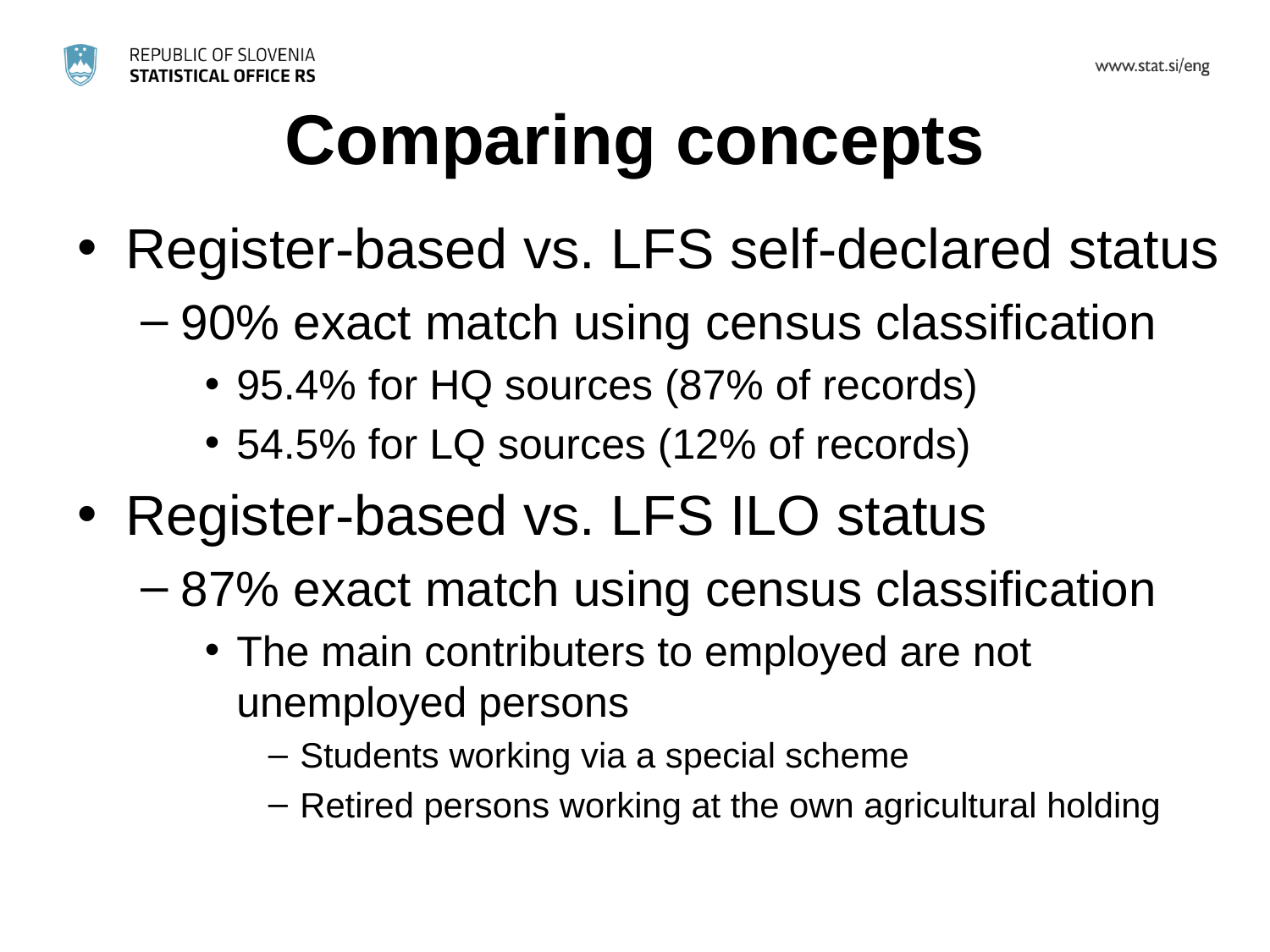

# Comparing concepts
Register-based vs. LFS self-declared status
90% exact match using census classification
95.4% for HQ sources (87% of records)
54.5% for LQ sources (12% of records)
Register-based vs. LFS ILO status
87% exact match using census classification
The main contributers to employed are not unemployed persons
Students working via a special scheme
Retired persons working at the own agricultural holding